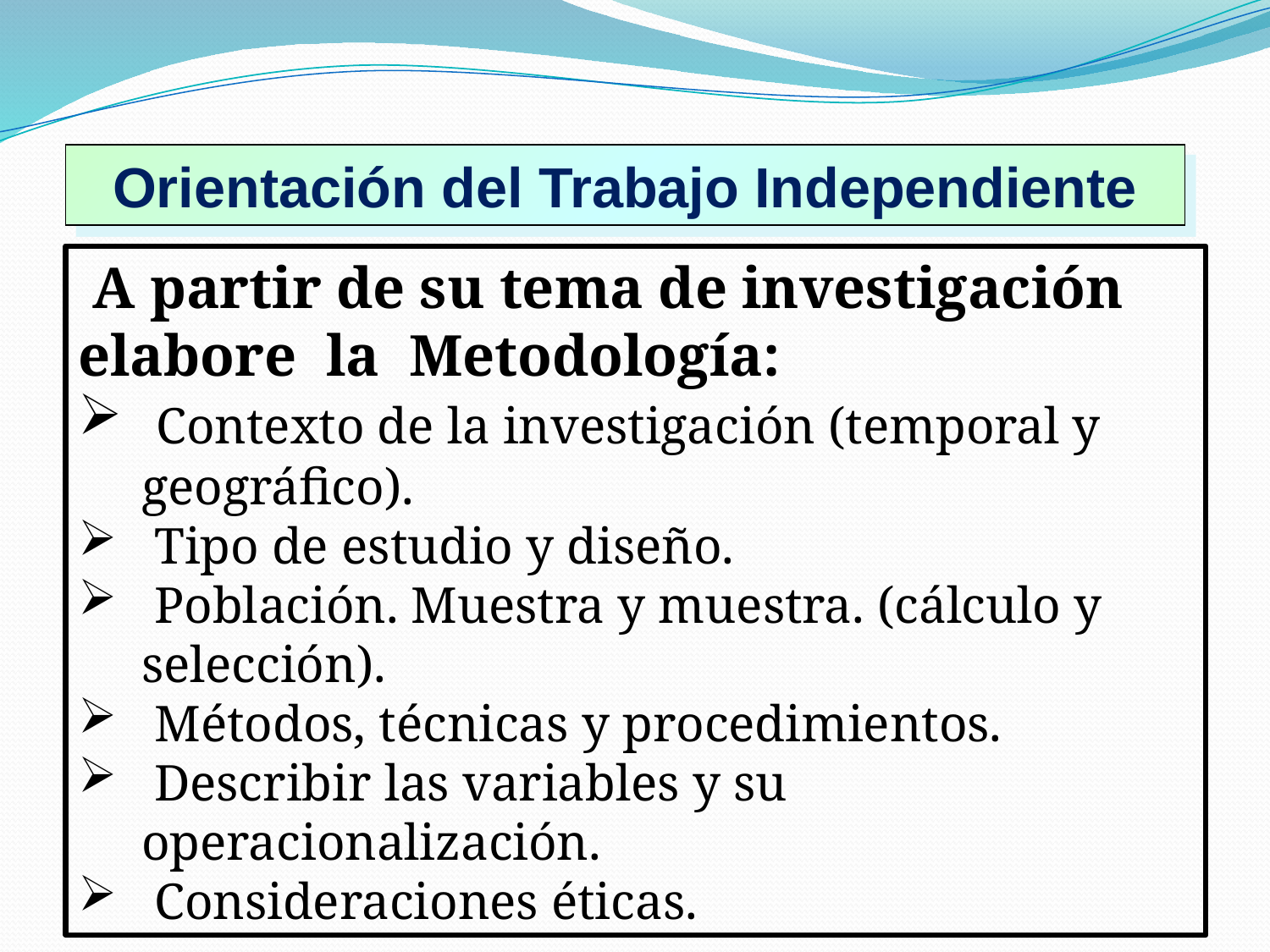

Orientación del Trabajo Independiente
 A partir de su tema de investigación elabore  la  Metodología:
 Contexto de la investigación (temporal y geográfico).
 Tipo de estudio y diseño.
 Población. Muestra y muestra. (cálculo y selección).
 Métodos, técnicas y procedimientos.
 Describir las variables y su operacionalización.
 Consideraciones éticas.